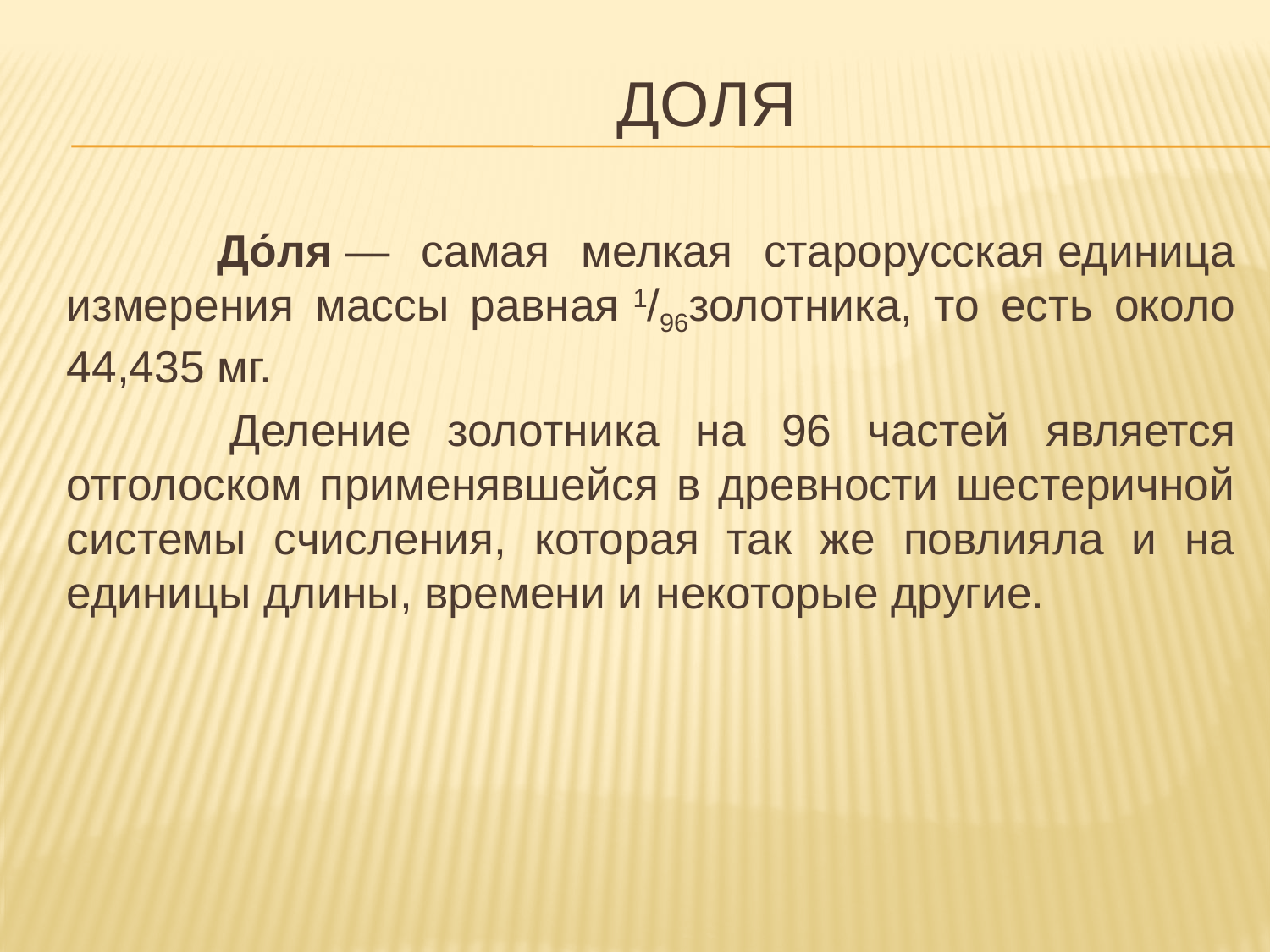

# Доля
   До́ля — самая мелкая старорусская единица измерения массы равная 1/96золотника, то есть около 44,435 мг.
   Деление золотника на 96 частей является отголоском применявшейся в древности шестеричной системы счисления, которая так же повлияла и на единицы длины, времени и некоторые другие.